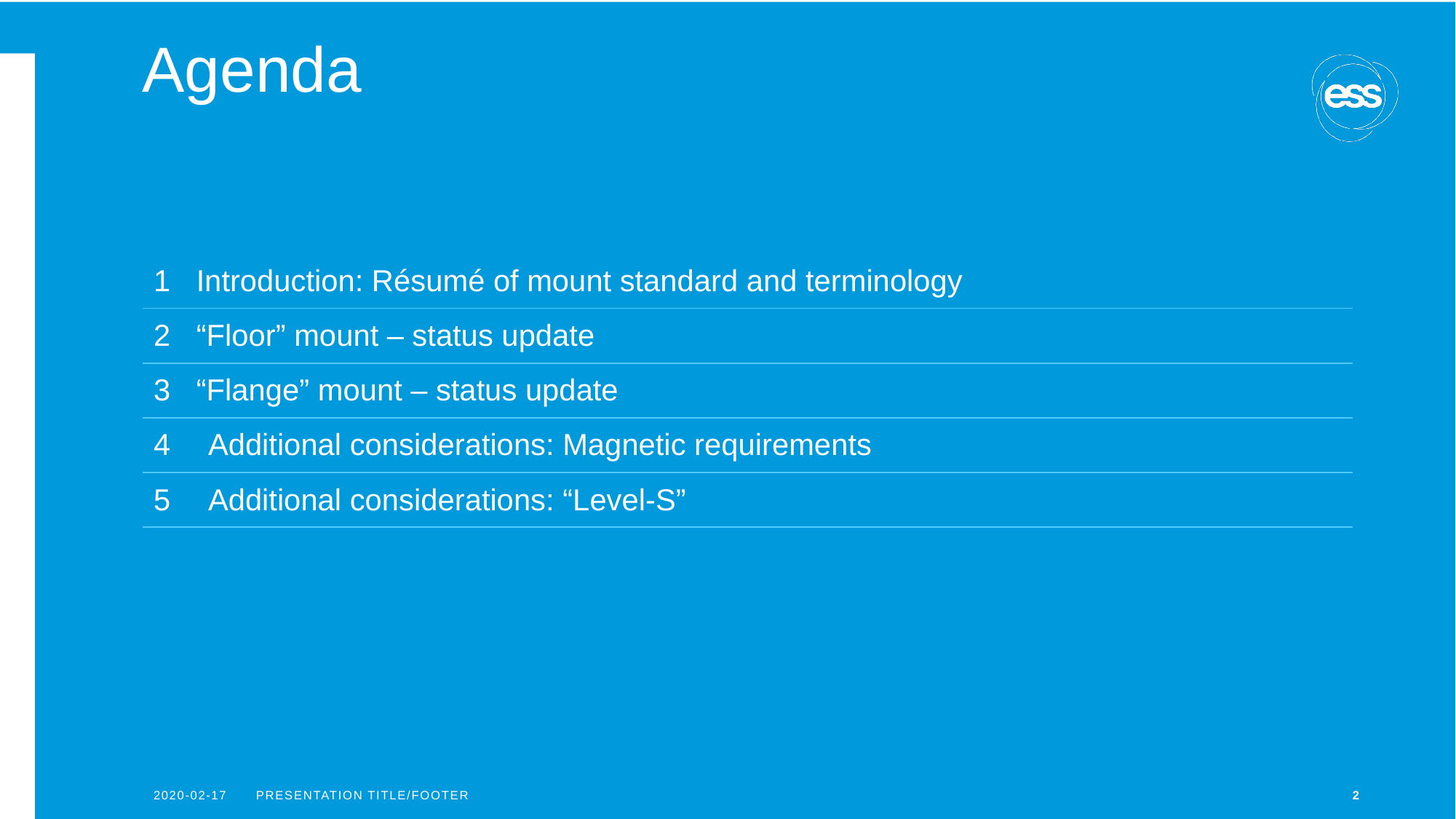

# Agenda
| 1 Introduction: Résumé of mount standard and terminology |
| --- |
| 2 “Floor” mount – status update |
| 3 “Flange” mount – status update |
| Additional considerations: Magnetic requirements |
| Additional considerations: “Level-S” |
2020-02-17
PRESENTATION TITLE/FOOTER
2